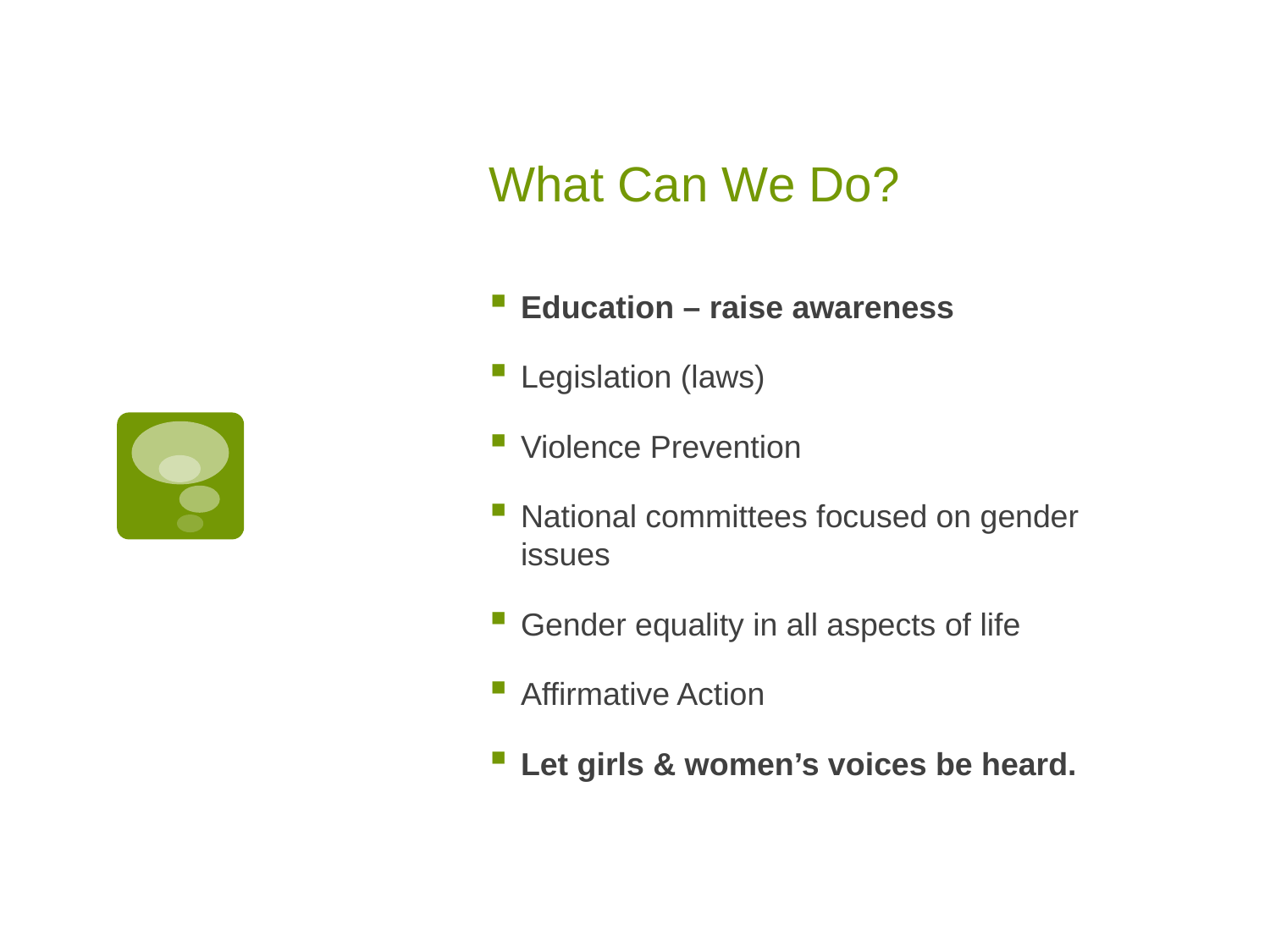

# What Can We Do?
Education – raise awareness
Legislation (laws)
Violence Prevention
National committees focused on gender issues
Gender equality in all aspects of life
Affirmative Action
Let girls & women’s voices be heard.